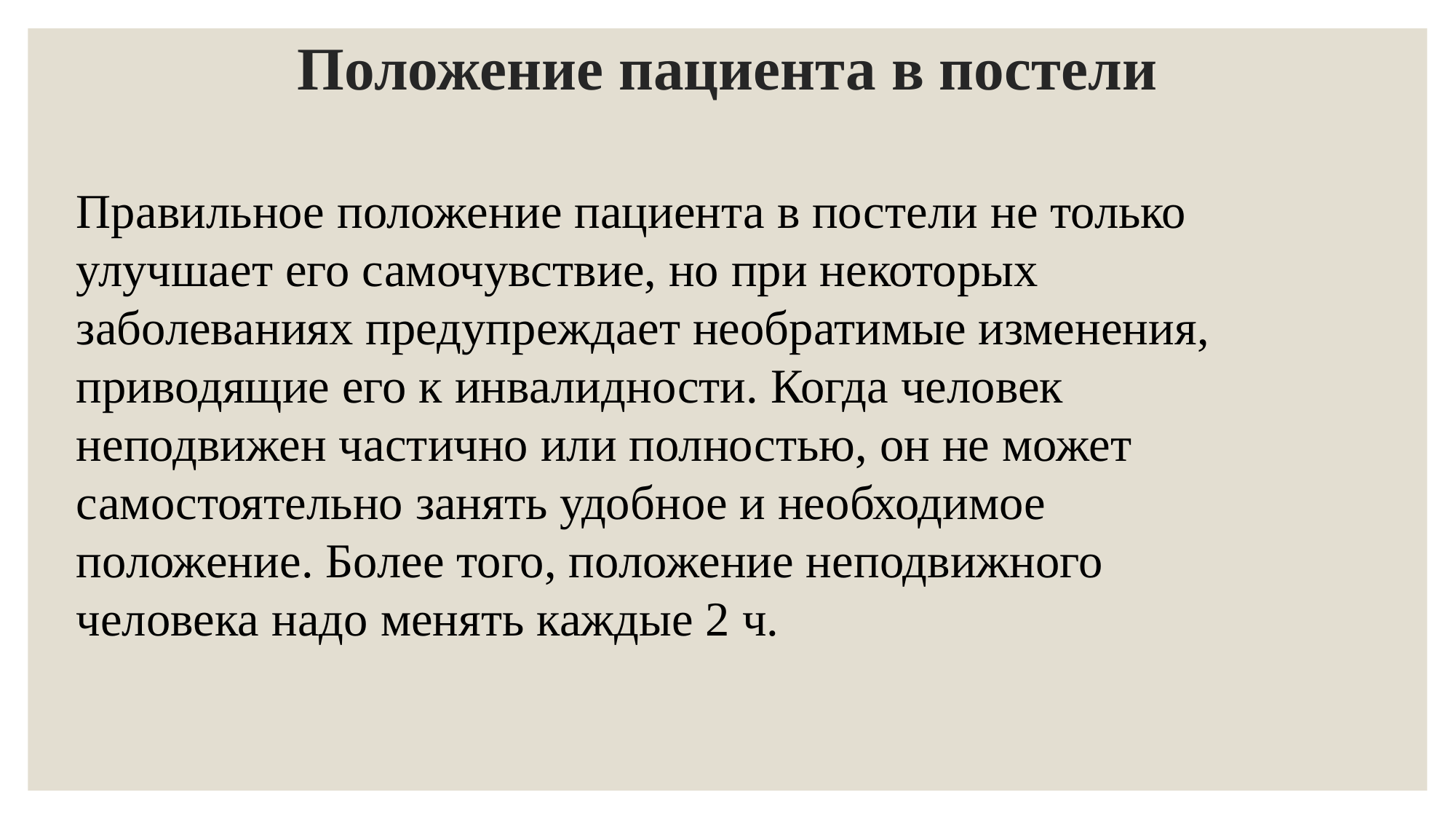

Положение пациента в постели
Правильное положение пациента в постели не только улучшает его самочувствие, но при некоторых заболеваниях предупреждает необратимые изменения, приводящие его к инвалидности. Когда человек неподвижен частично или полностью, он не может самостоятельно занять удобное и необходимое положение. Более того, положение неподвижного человека надо менять каждые 2 ч.